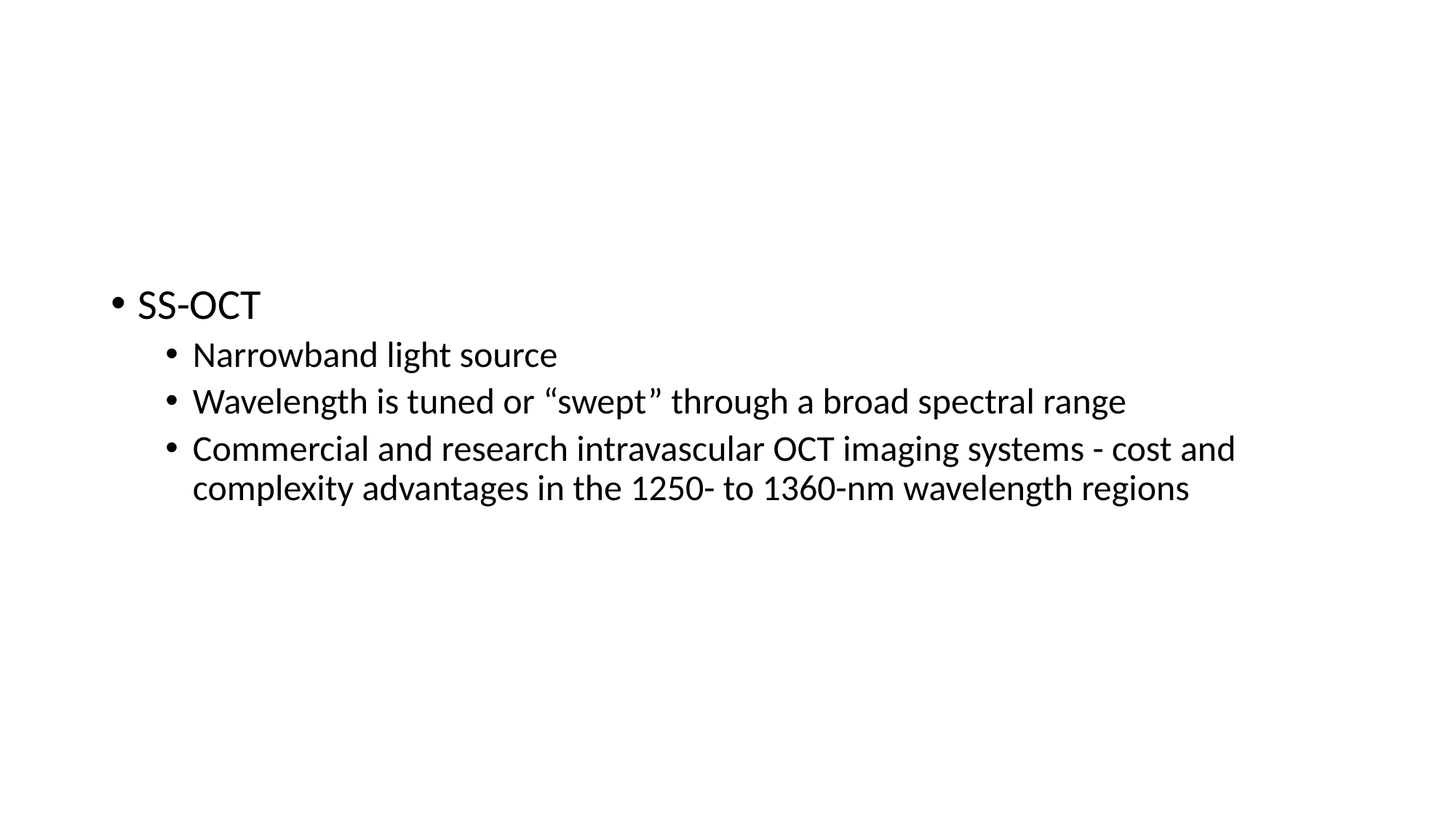

#

SS-OCT
Narrowband light source
Wavelength is tuned or “swept” through a broad spectral range
Commercial and research intravascular OCT imaging systems - cost and complexity advantages in the 1250- to 1360-nm wavelength regions